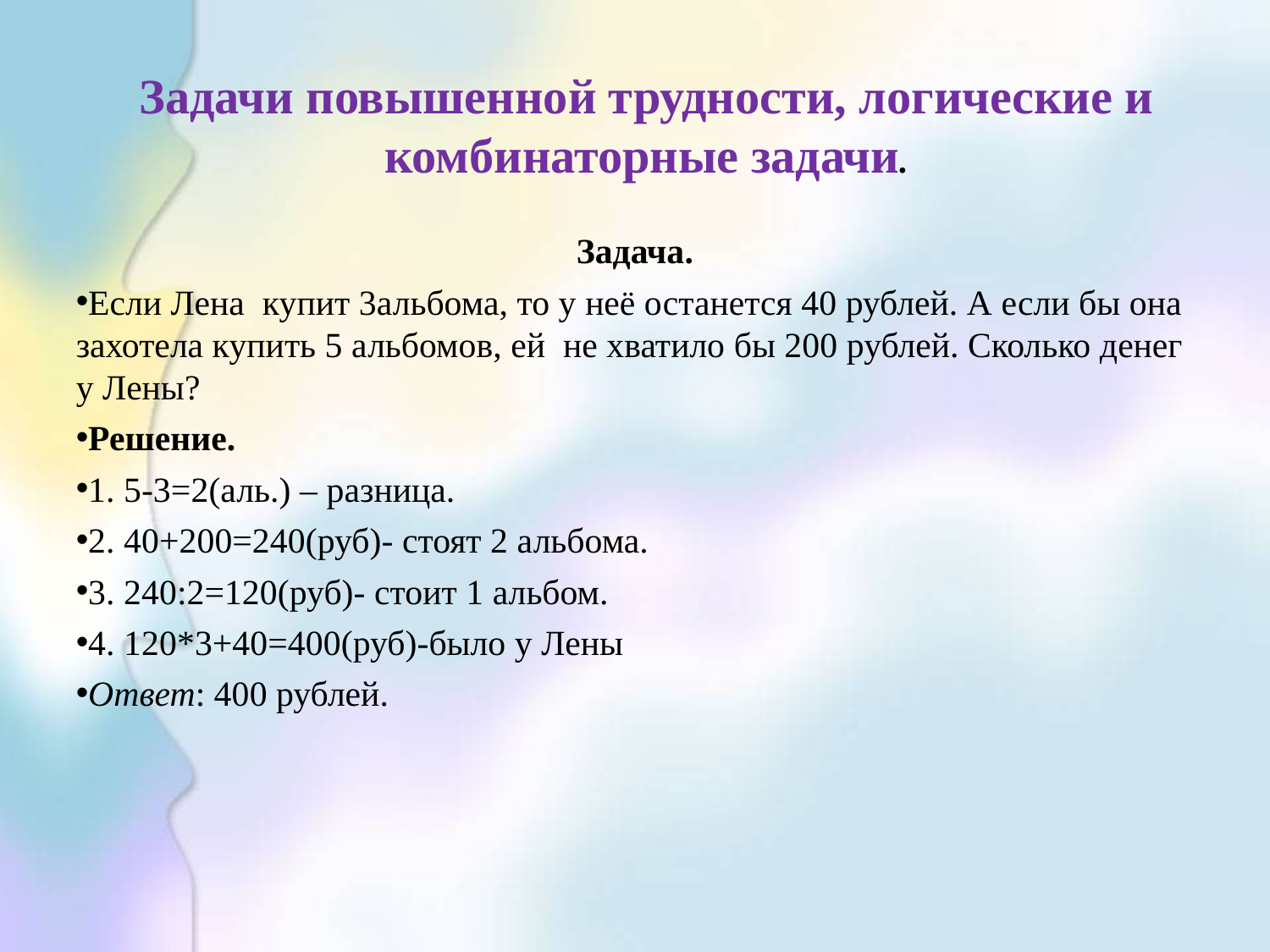

Задачи повышенной трудности, логические и комбинаторные задачи.
Задача.
Если Лена  купит 3альбома, то у неё останется 40 рублей. А если бы она захотела купить 5 альбомов, ей  не хватило бы 200 рублей. Сколько денег у Лены?
Решение.
1. 5-3=2(аль.) – разница.
2. 40+200=240(руб)- стоят 2 альбома.
3. 240:2=120(руб)- стоит 1 альбом.
4. 120*3+40=400(руб)-было у Лены
Ответ: 400 рублей.